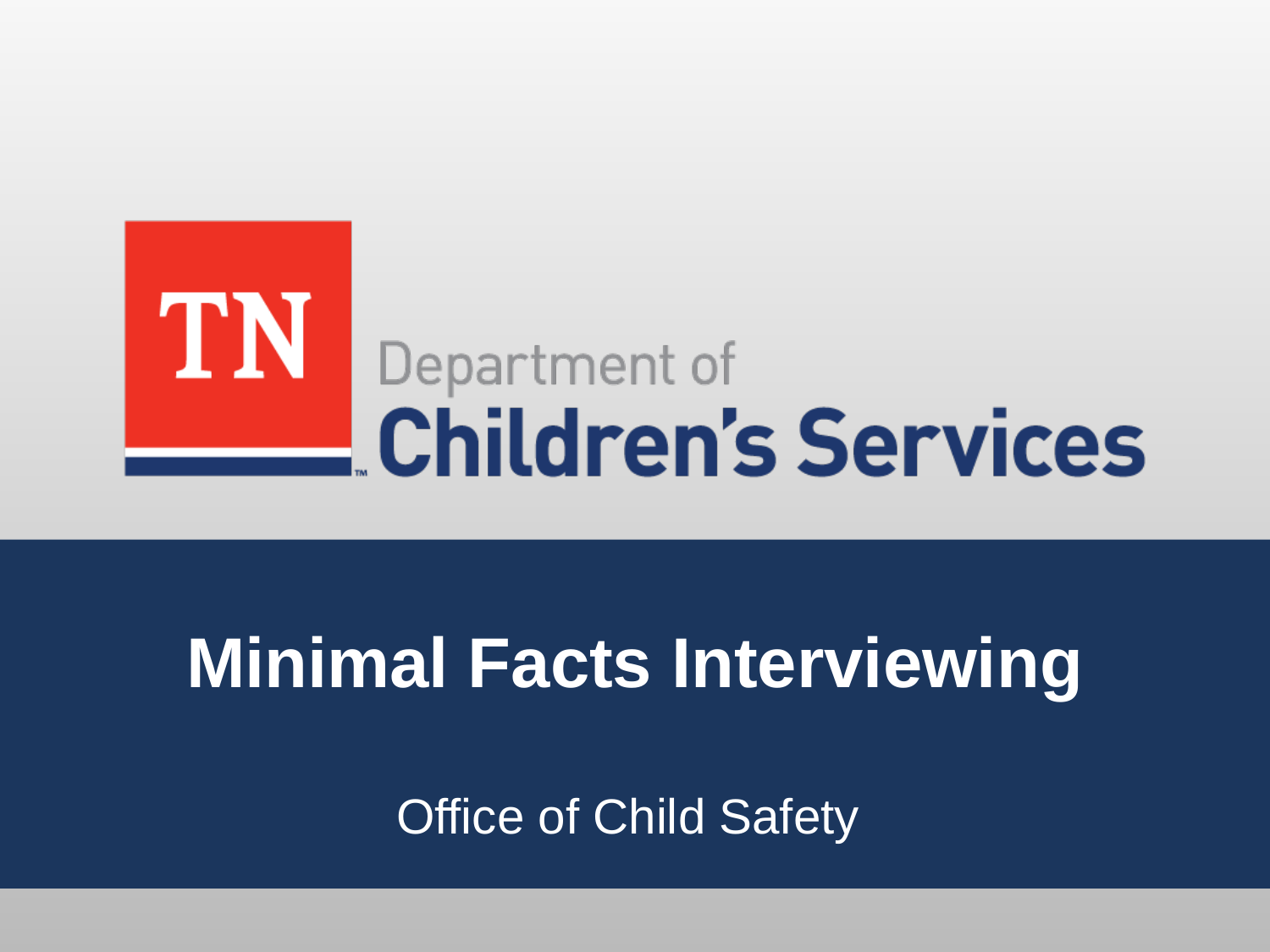

# Minimal Facts Interviewing
Office of Child Safety